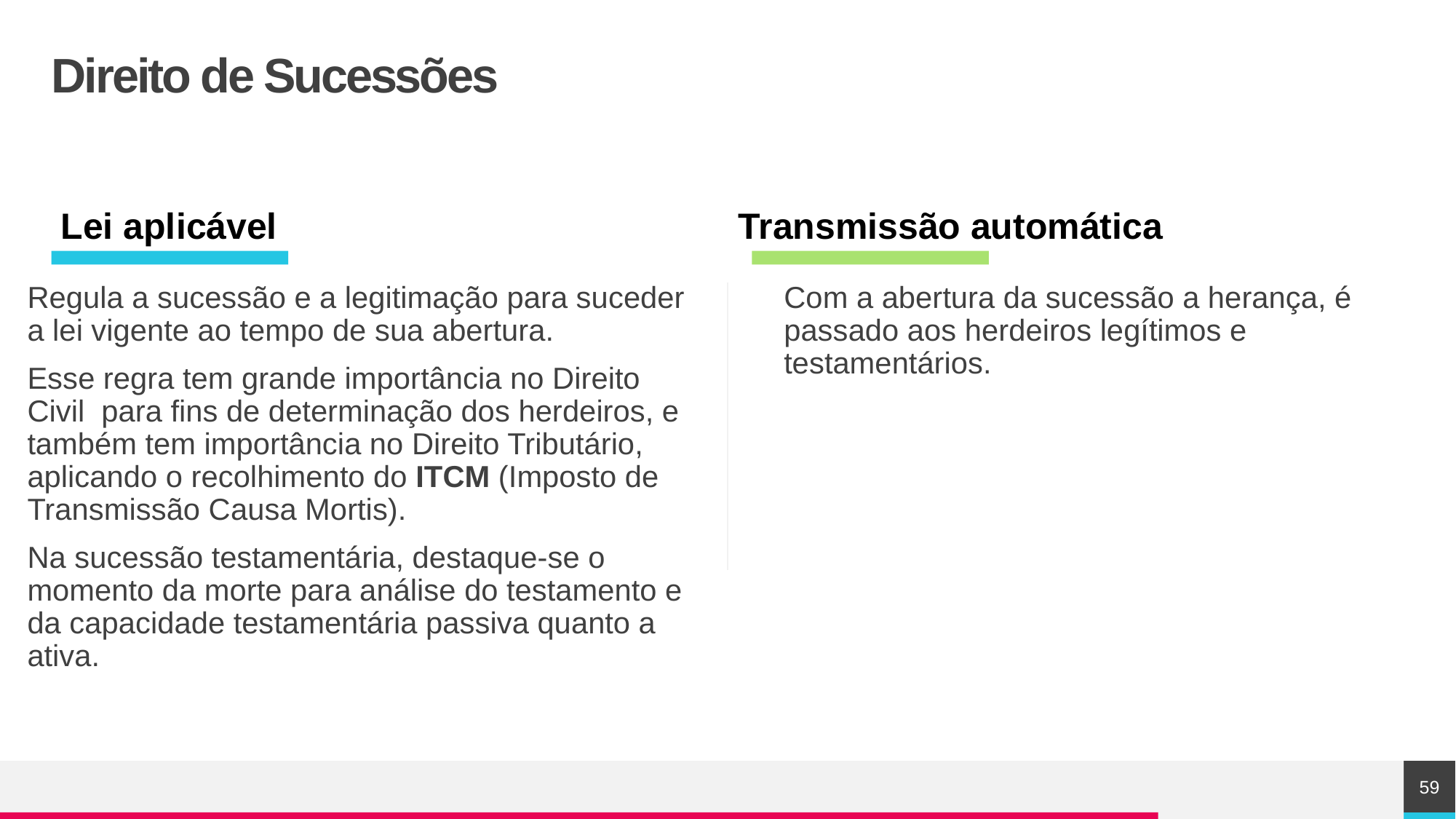

# Direito de Sucessões
Lei aplicável
Transmissão automática

Regula a sucessão e a legitimação para suceder a lei vigente ao tempo de sua abertura.
Esse regra tem grande importância no Direito Civil  para fins de determinação dos herdeiros, e também tem importância no Direito Tributário, aplicando o recolhimento do ITCM (Imposto de Transmissão Causa Mortis).
Na sucessão testamentária, destaque-se o momento da morte para análise do testamento e da capacidade testamentária passiva quanto a ativa.

	Com a abertura da sucessão a herança, é passado aos herdeiros legítimos e testamentários.

59